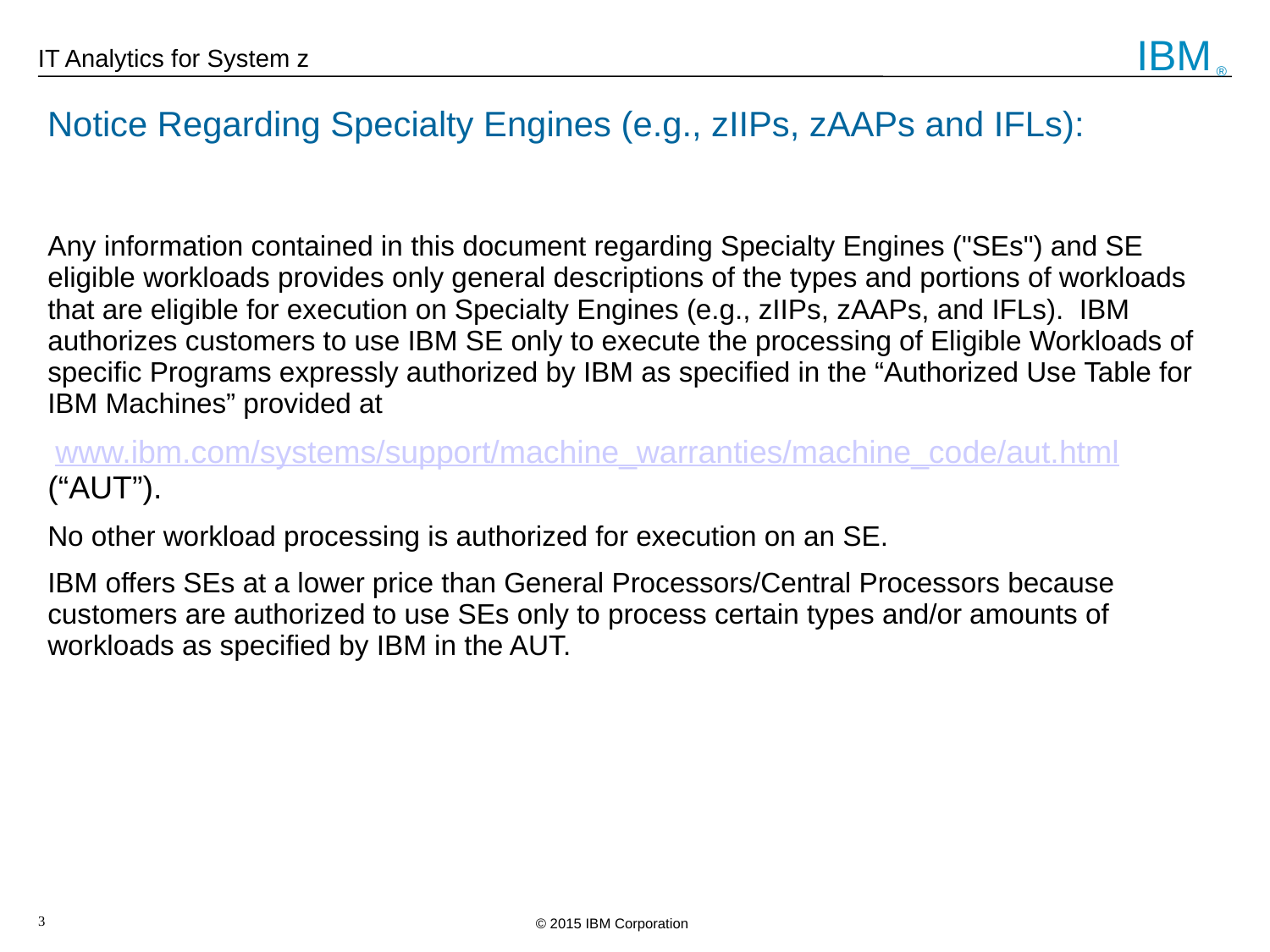

Notice Regarding Specialty Engines (e.g., zIIPs, zAAPs and IFLs):
Any information contained in this document regarding Specialty Engines ("SEs") and SE eligible workloads provides only general descriptions of the types and portions of workloads that are eligible for execution on Specialty Engines (e.g., zIIPs, zAAPs, and IFLs).  IBM authorizes customers to use IBM SE only to execute the processing of Eligible Workloads of specific Programs expressly authorized by IBM as specified in the “Authorized Use Table for IBM Machines” provided at
 www.ibm.com/systems/support/machine_warranties/machine_code/aut.html  (“AUT”).
No other workload processing is authorized for execution on an SE.
IBM offers SEs at a lower price than General Processors/Central Processors because customers are authorized to use SEs only to process certain types and/or amounts of workloads as specified by IBM in the AUT.
3